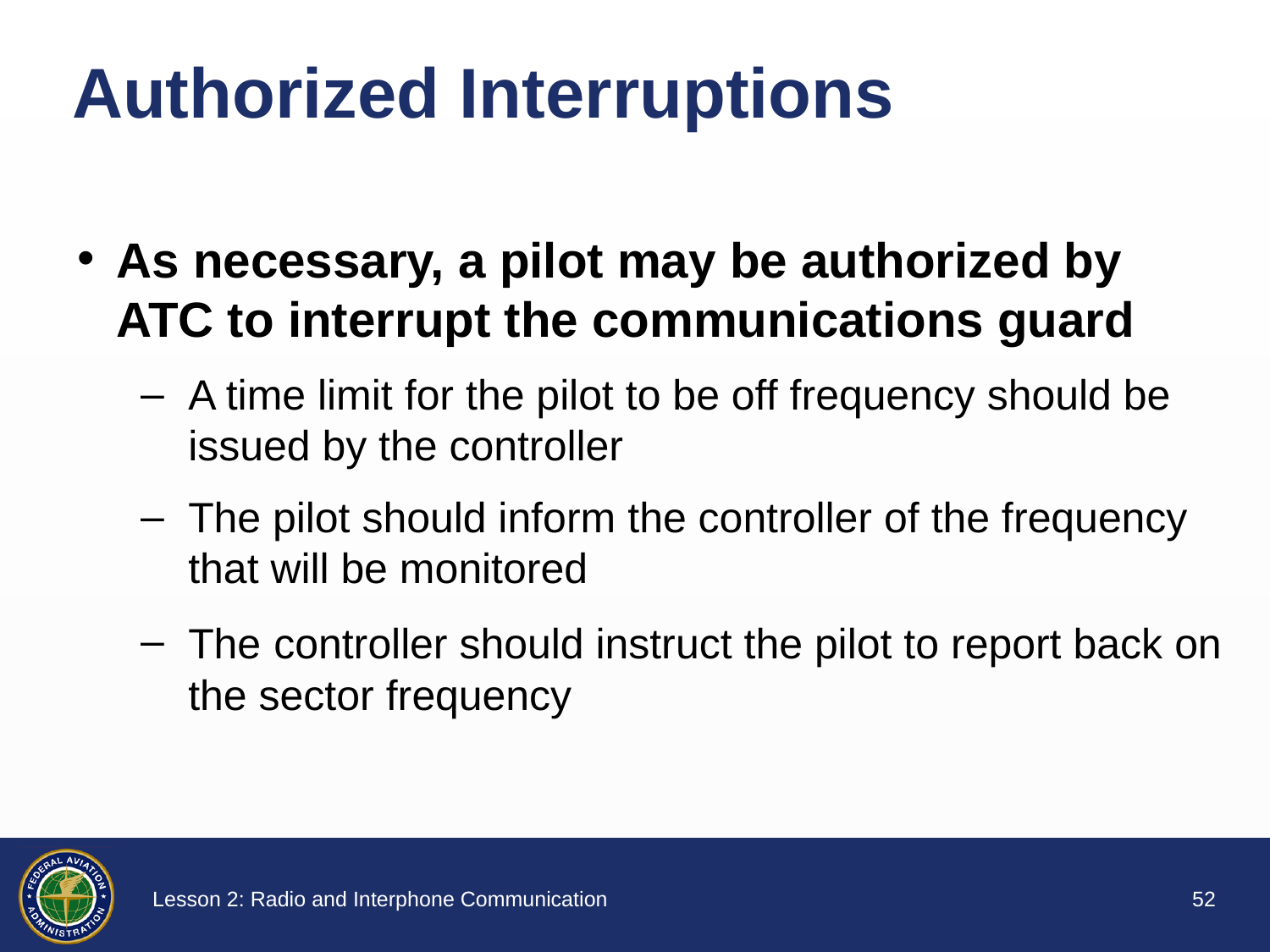

# Authorized Interruptions
As necessary, a pilot may be authorized by ATC to interrupt the communications guard
A time limit for the pilot to be off frequency should be issued by the controller
The pilot should inform the controller of the frequency that will be monitored
The controller should instruct the pilot to report back on the sector frequency